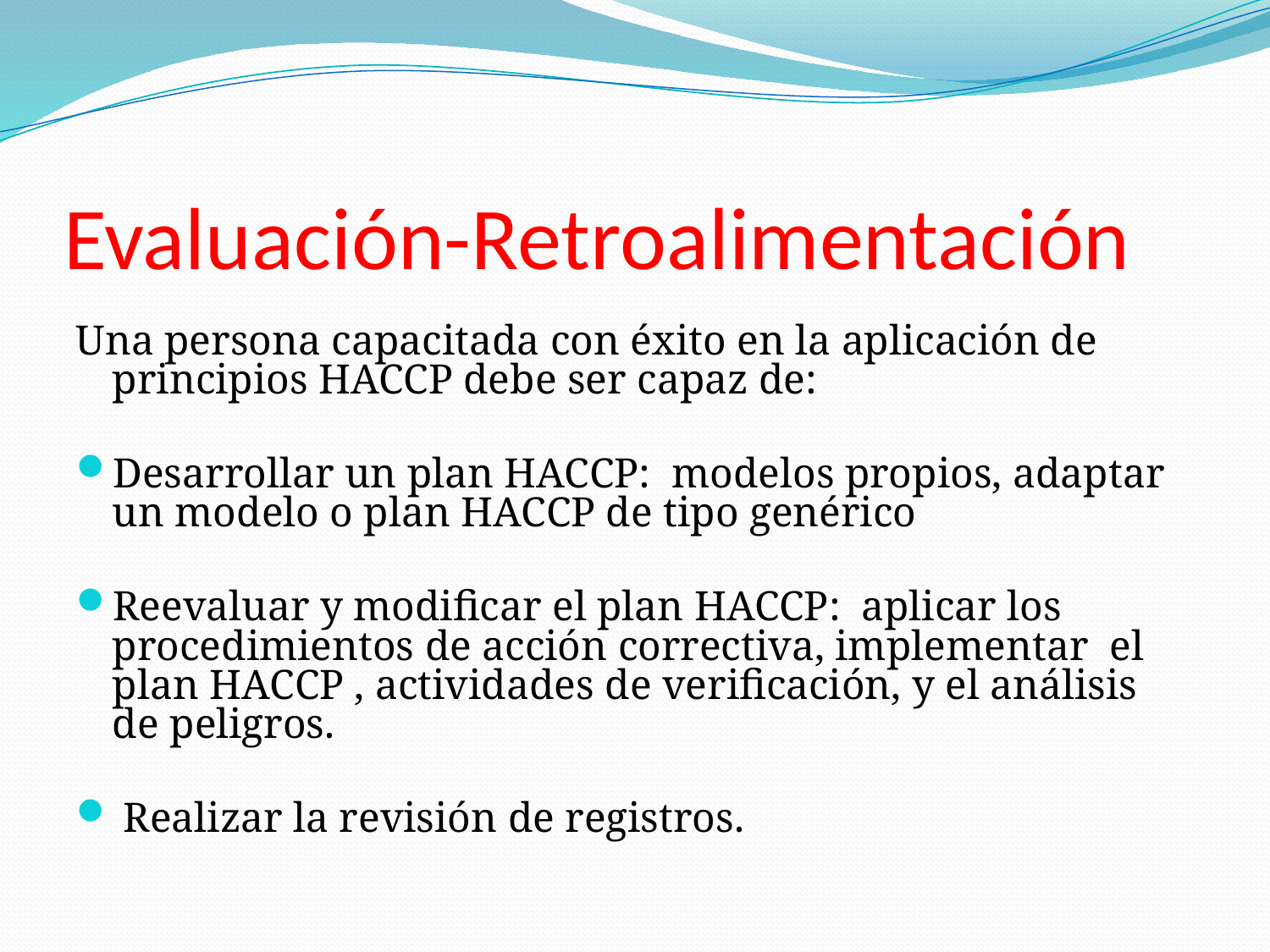

# Evaluación-Retroalimentación
Una persona capacitada con éxito en la aplicación de principios HACCP debe ser capaz de:

Desarrollar un plan HACCP:  modelos propios, adaptar un modelo o plan HACCP de tipo genérico

Reevaluar y modificar el plan HACCP:  aplicar los procedimientos de acción correctiva, implementar  el plan HACCP , actividades de verificación, y el análisis de peligros.

 Realizar la revisión de registros.